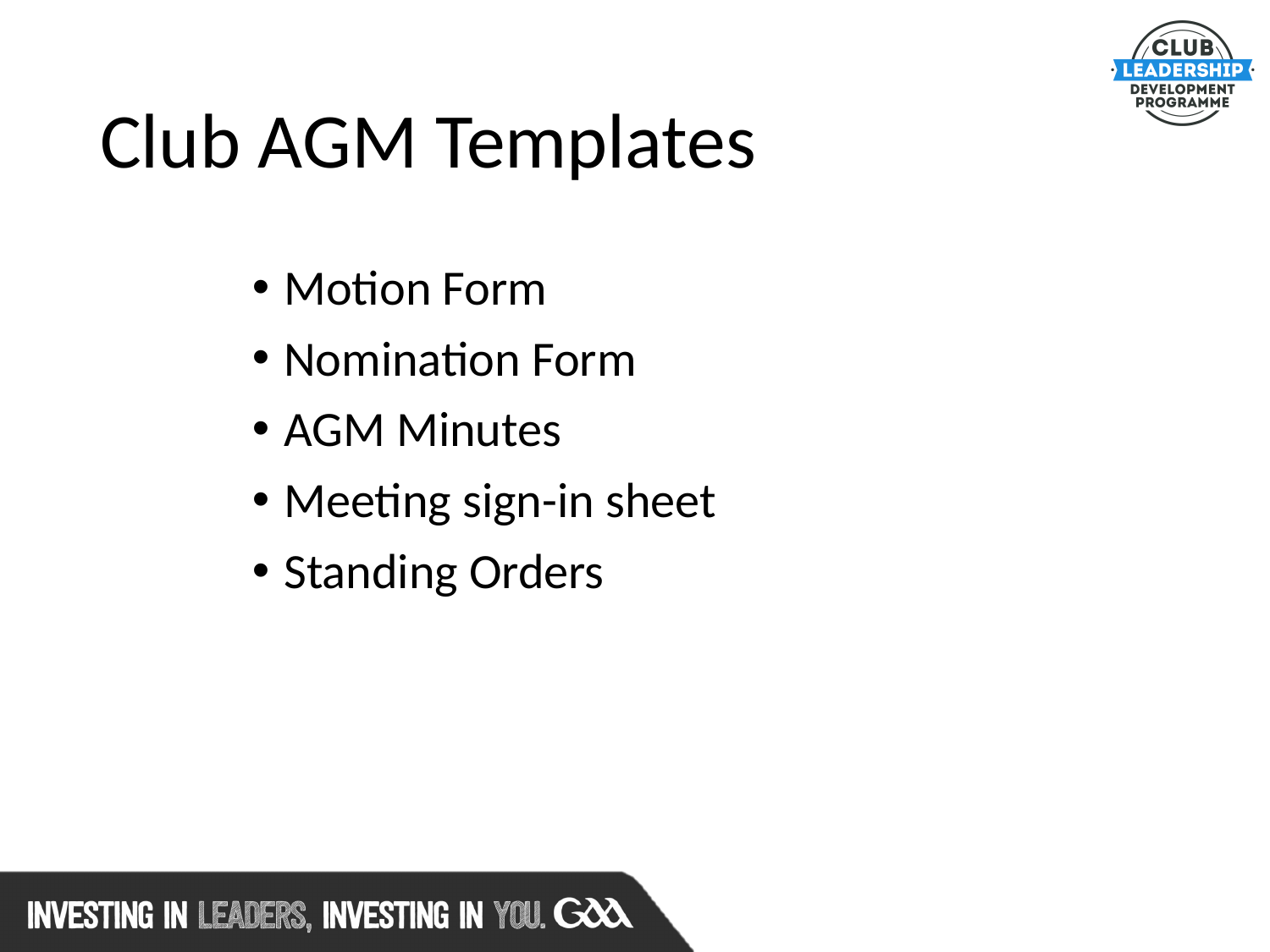

# Club AGM Templates
Motion Form
Nomination Form
AGM Minutes
Meeting sign-in sheet
Standing Orders